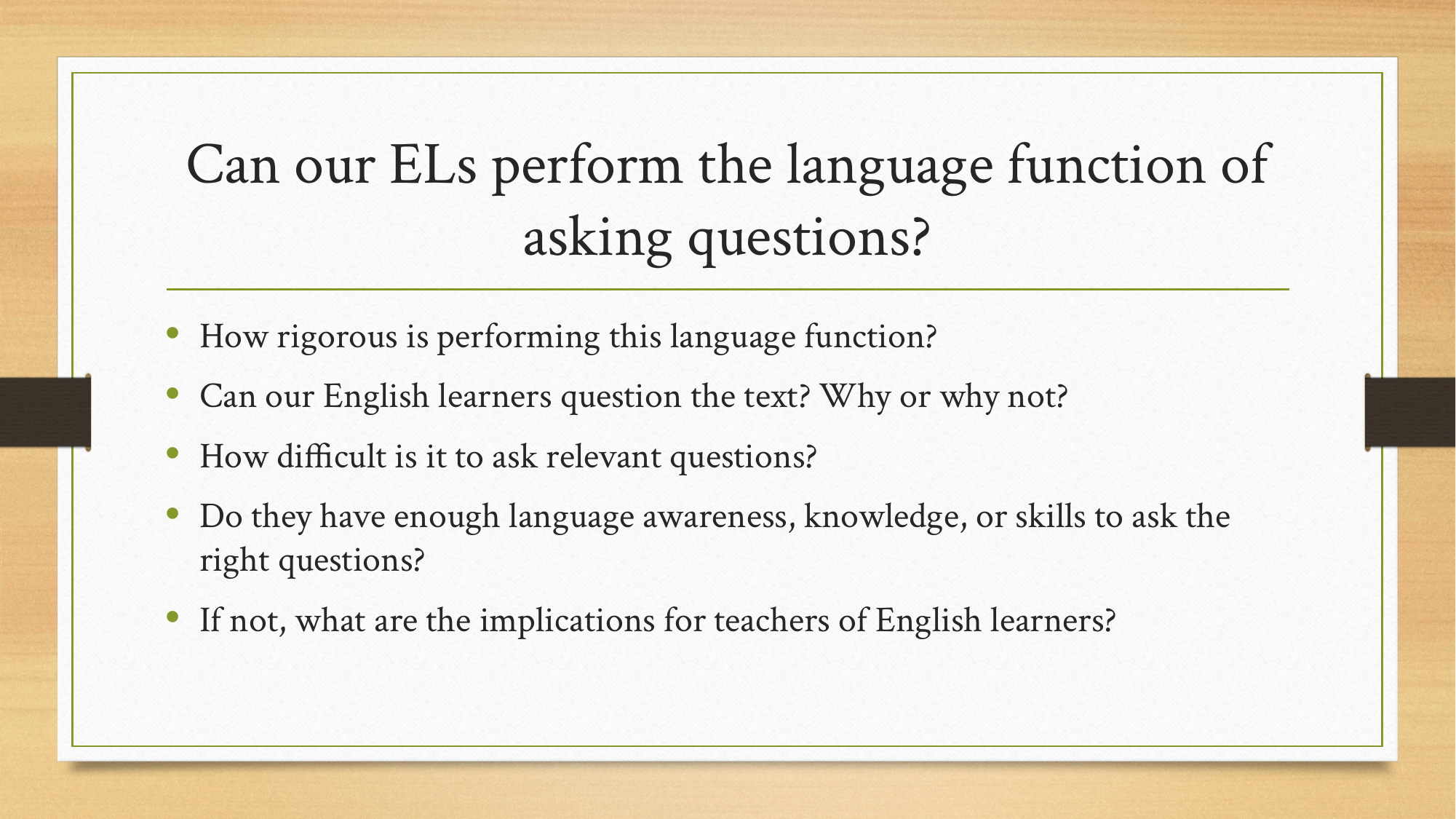

# Can our ELs perform the language function of asking questions?
How rigorous is performing this language function?
Can our English learners question the text? Why or why not?
How difficult is it to ask relevant questions?
Do they have enough language awareness, knowledge, or skills to ask the right questions?
If not, what are the implications for teachers of English learners?